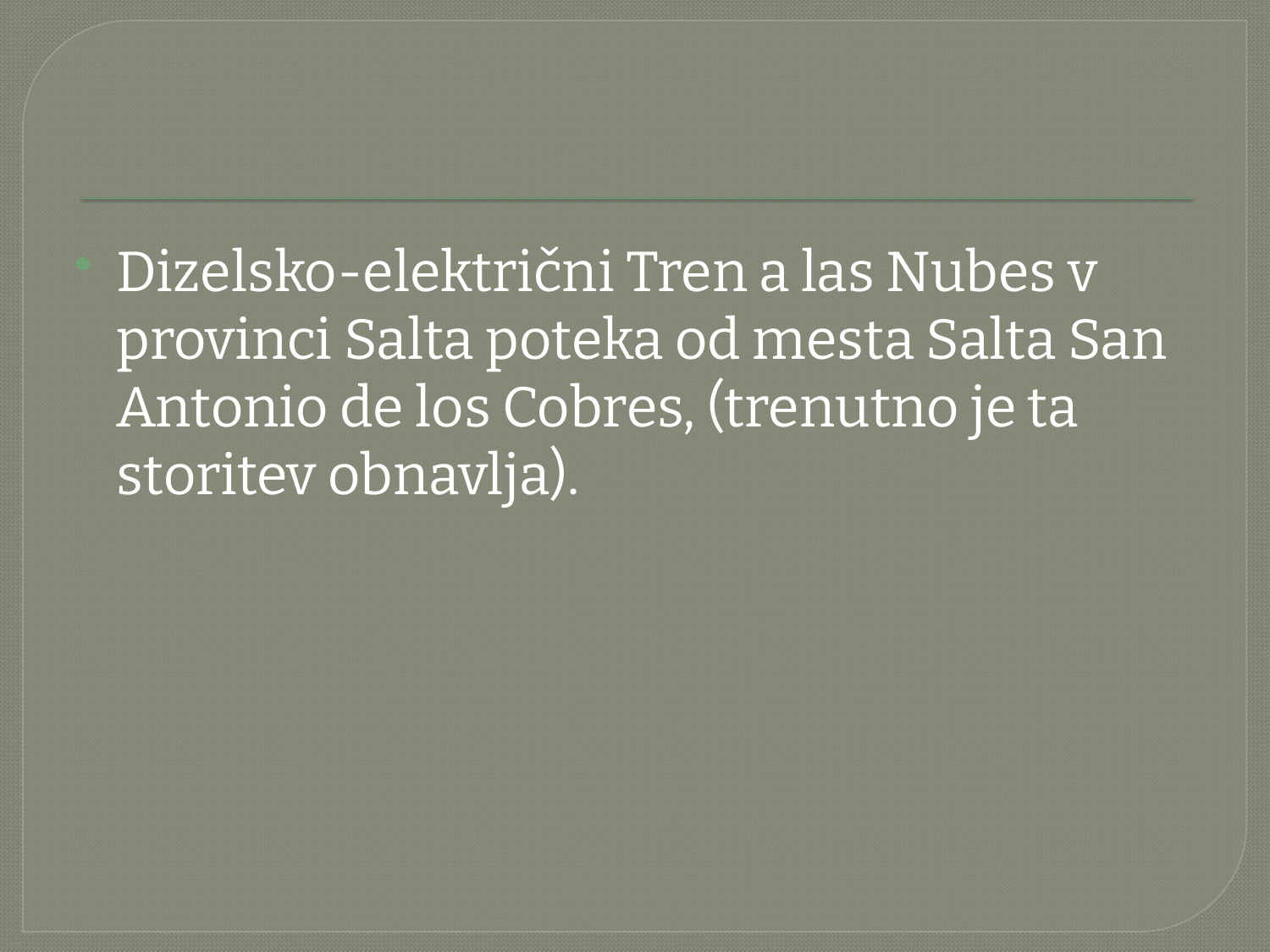

#
Dizelsko-električni Tren a las Nubes v provinci Salta poteka od mesta Salta San Antonio de los Cobres, (trenutno je ta storitev obnavlja).